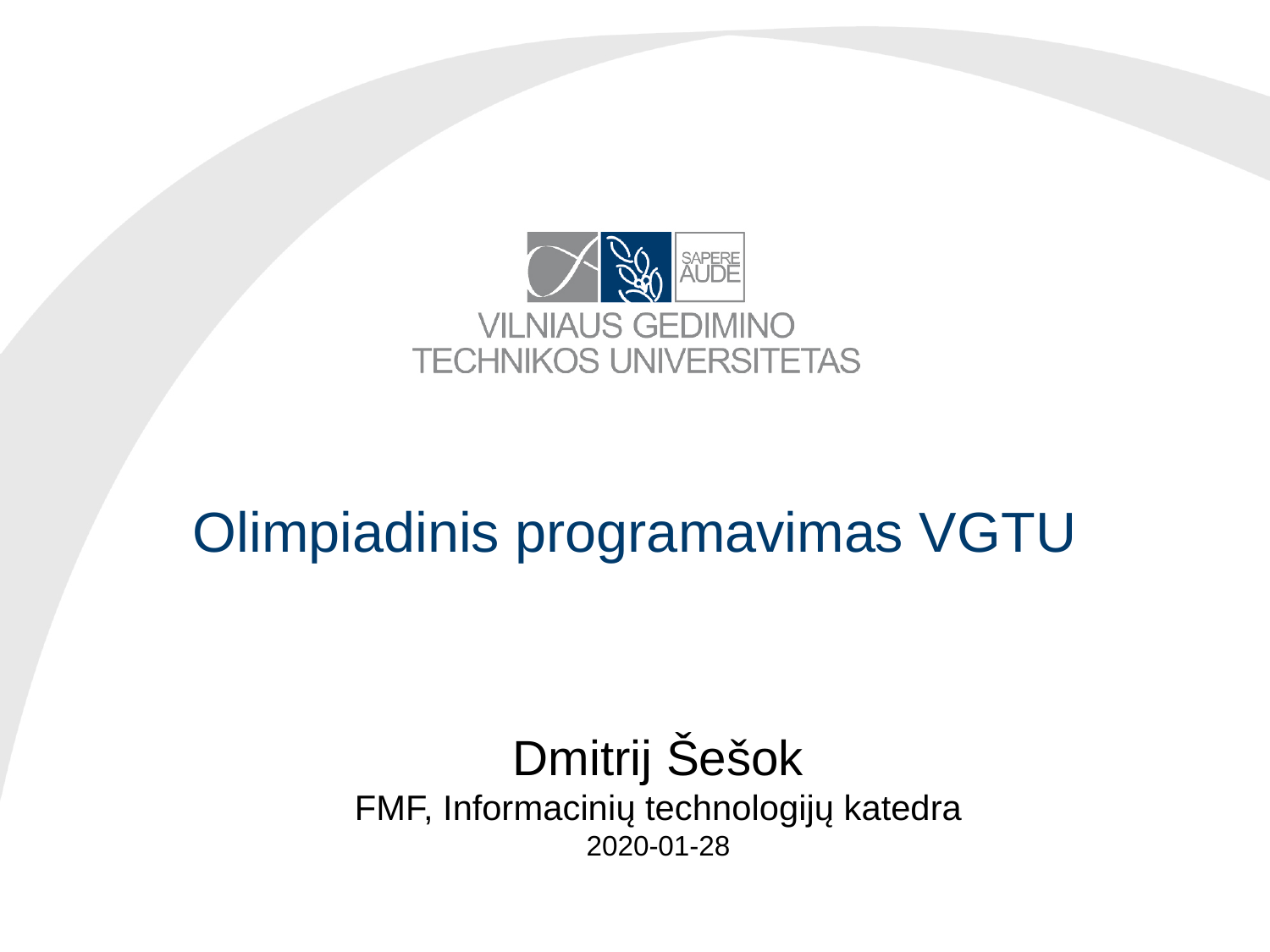

# Olimpiadinis programavimas VGTU

Dmitrij Šešok
FMF, Informacinių technologijų katedra
2020-01-28